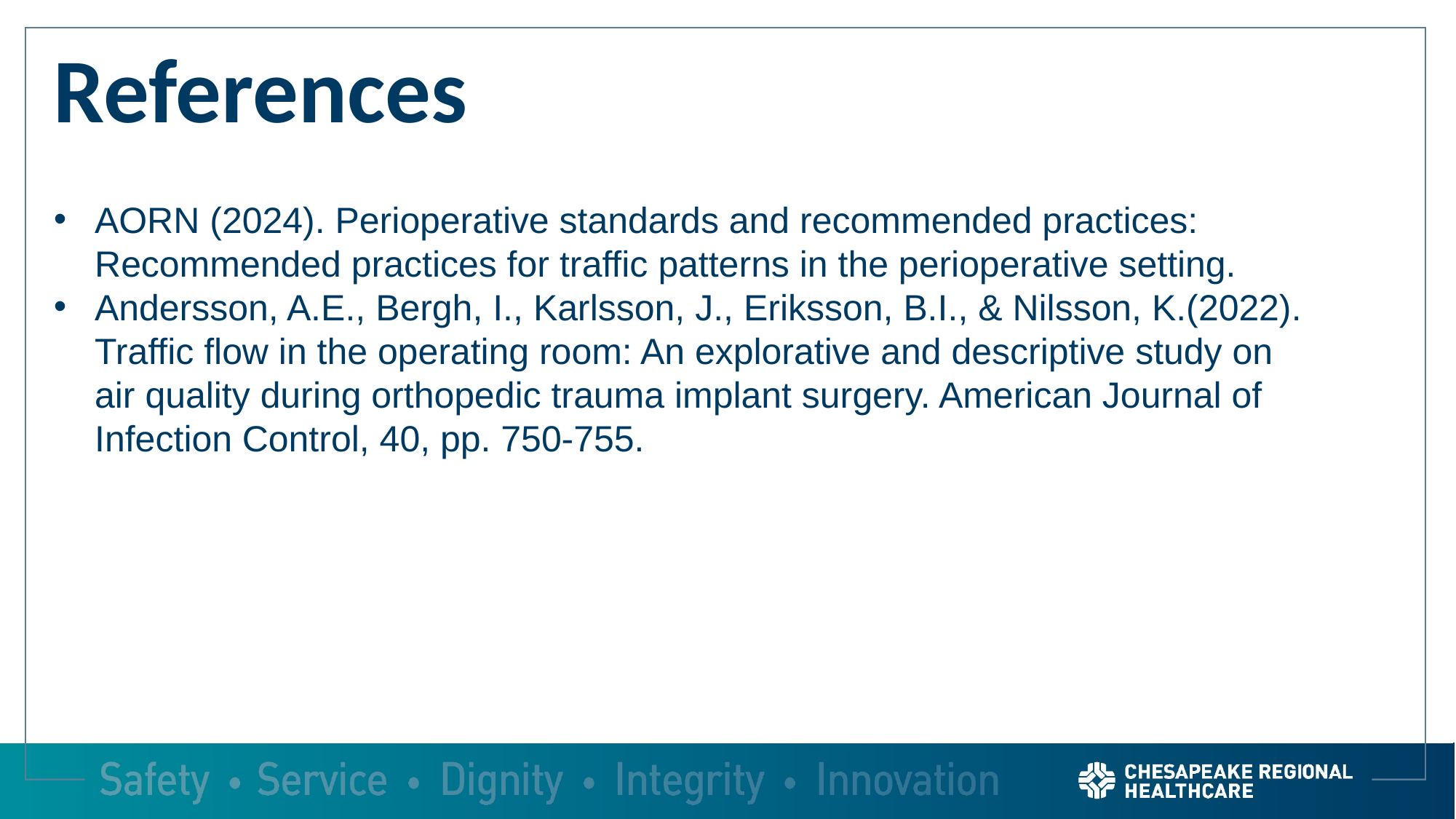

# References
AORN (2024). Perioperative standards and recommended practices: Recommended practices for traffic patterns in the perioperative setting.
Andersson, A.E., Bergh, I., Karlsson, J., Eriksson, B.I., & Nilsson, K.(2022). Traffic flow in the operating room: An explorative and descriptive study on air quality during orthopedic trauma implant surgery. American Journal of Infection Control, 40, pp. 750-755.